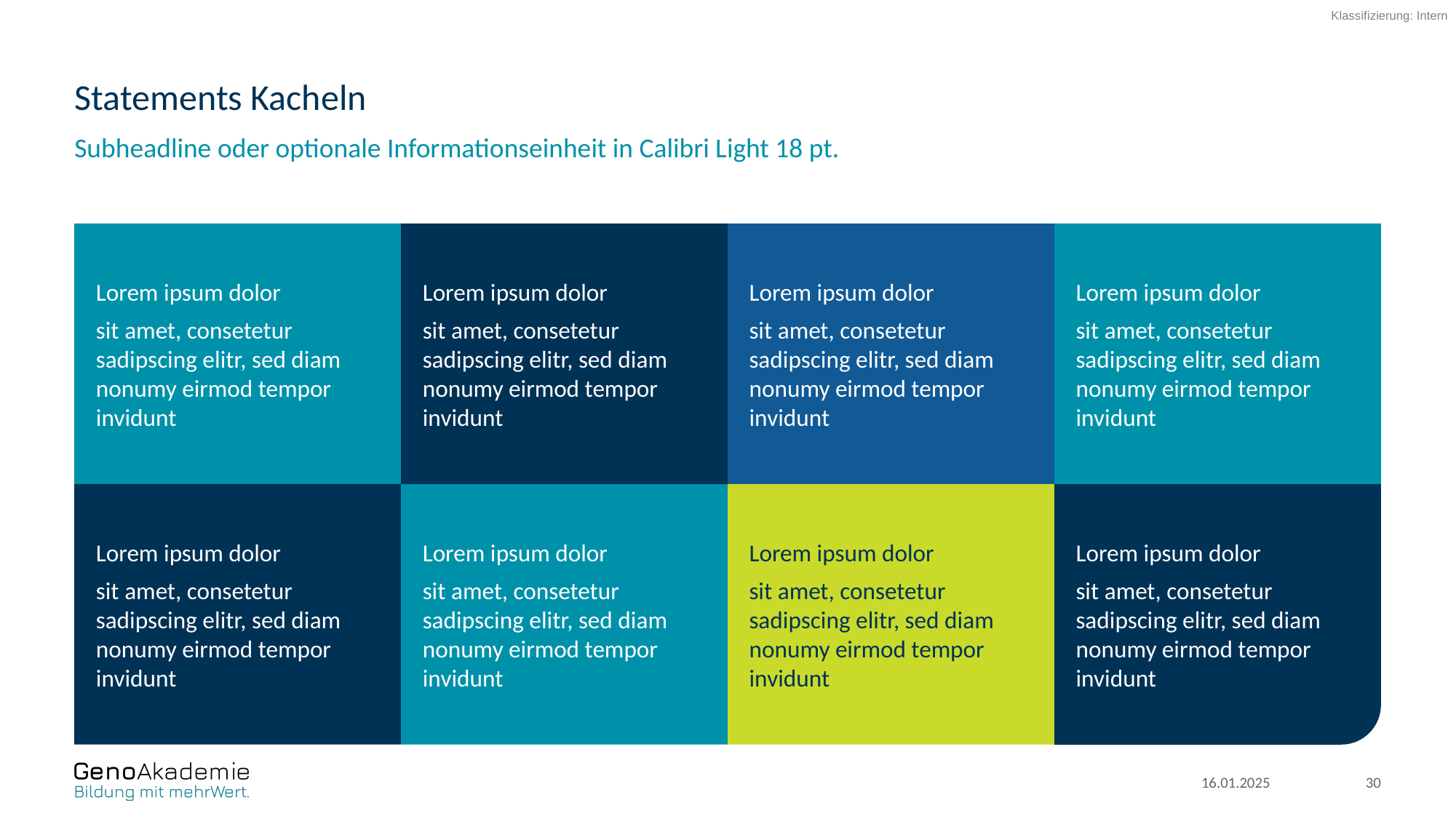

# Statements Kacheln
Subheadline oder optionale Informationseinheit in Calibri Light 18 pt.
Lorem ipsum dolor
sit amet, consetetur sadipscing elitr, sed diam nonumy eirmod tempor invidunt
Lorem ipsum dolor
sit amet, consetetur sadipscing elitr, sed diam nonumy eirmod tempor invidunt
Lorem ipsum dolor
sit amet, consetetur sadipscing elitr, sed diam nonumy eirmod tempor invidunt
Lorem ipsum dolor
sit amet, consetetur sadipscing elitr, sed diam nonumy eirmod tempor invidunt
Lorem ipsum dolor
sit amet, consetetur sadipscing elitr, sed diam nonumy eirmod tempor invidunt
Lorem ipsum dolor
sit amet, consetetur sadipscing elitr, sed diam nonumy eirmod tempor invidunt
Lorem ipsum dolor
sit amet, consetetur sadipscing elitr, sed diam nonumy eirmod tempor invidunt
Lorem ipsum dolor
sit amet, consetetur sadipscing elitr, sed diam nonumy eirmod tempor invidunt